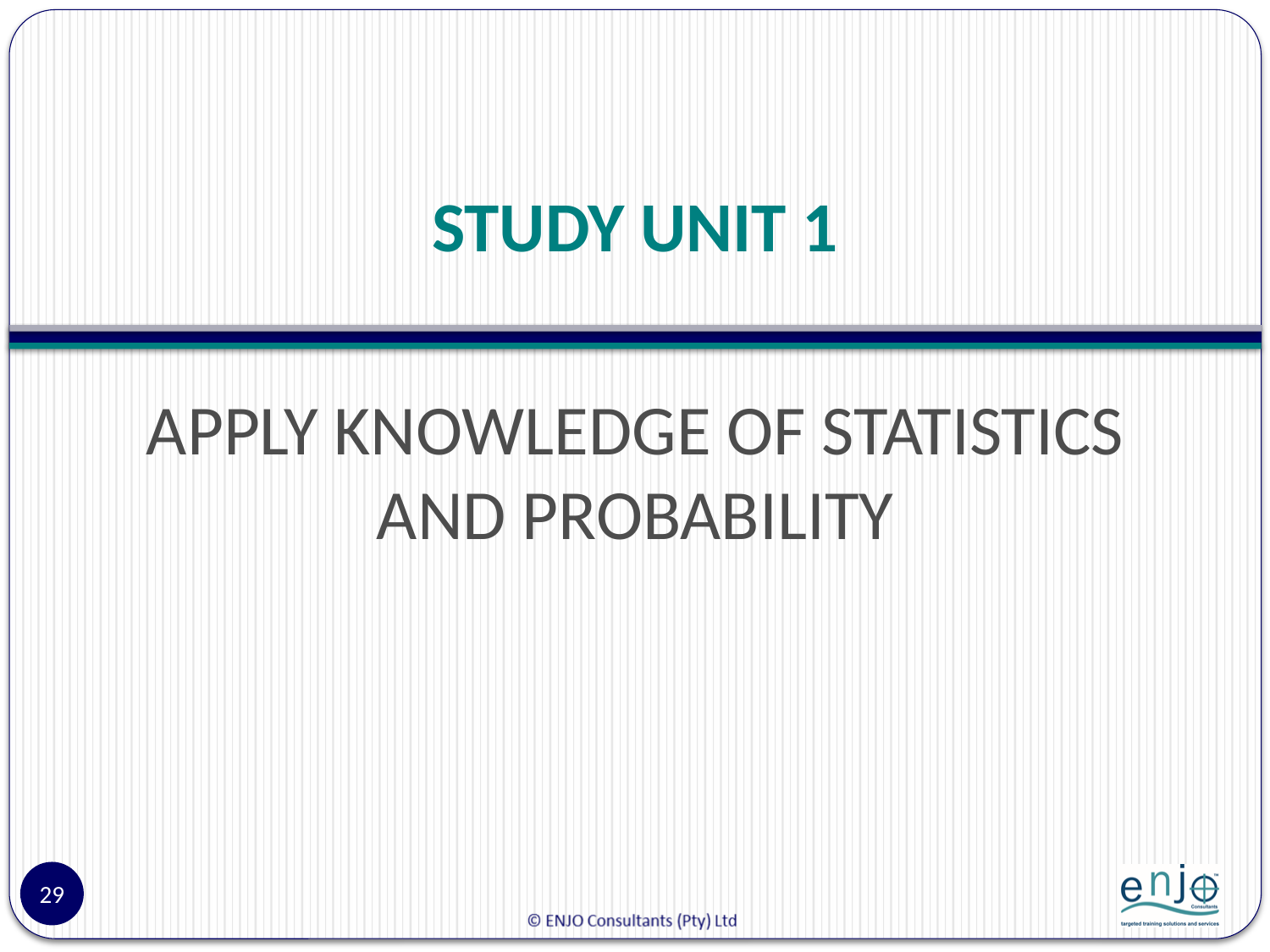

# STUDY UNIT 1
APPLY KNOWLEDGE OF STATISTICS AND PROBABILITY

29